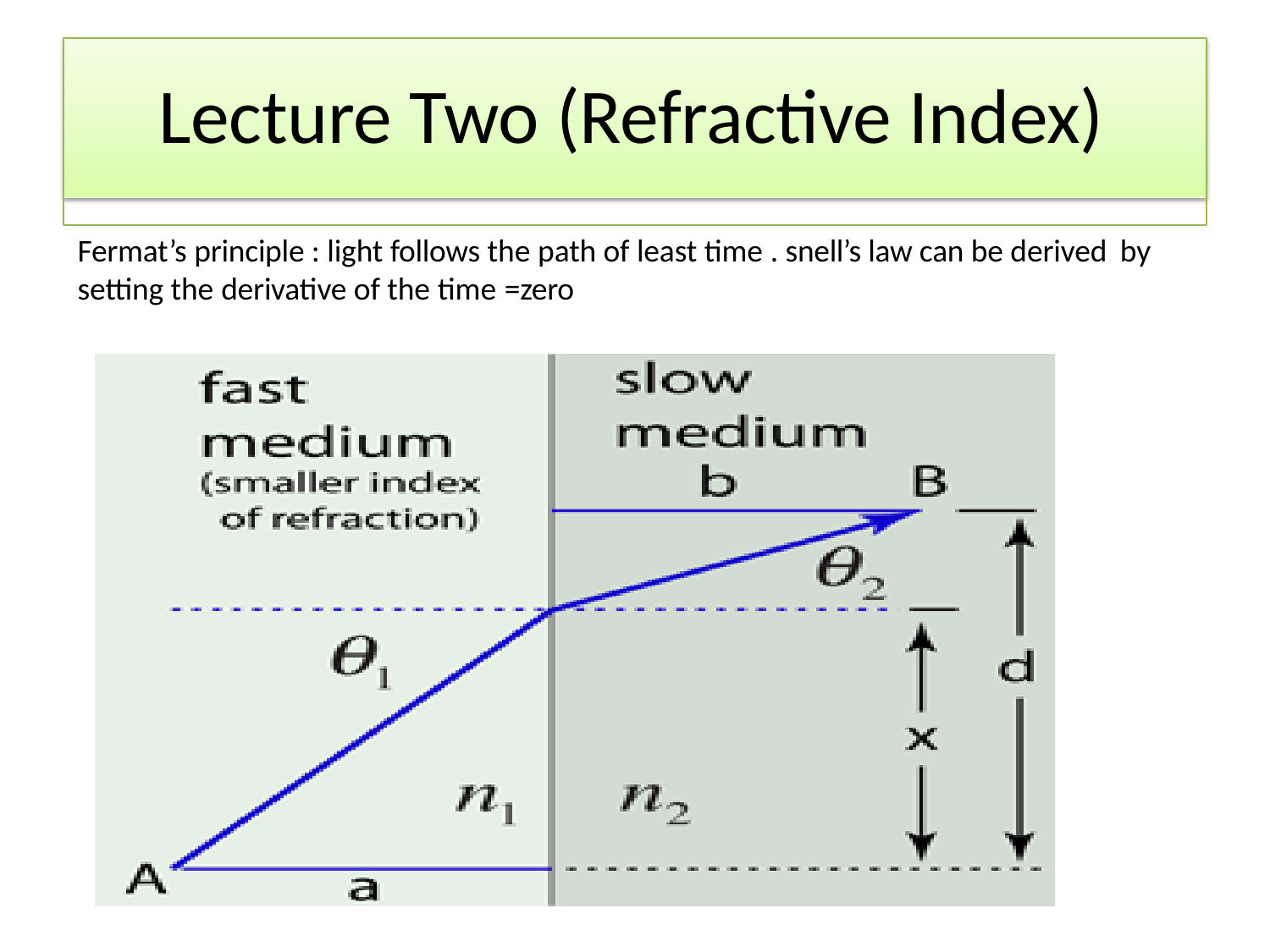

# Lecture Two (Refractive Index)
Fermat’s principle : light follows the path of least time . snell’s law can be derived by
setting the derivative of the time =zero